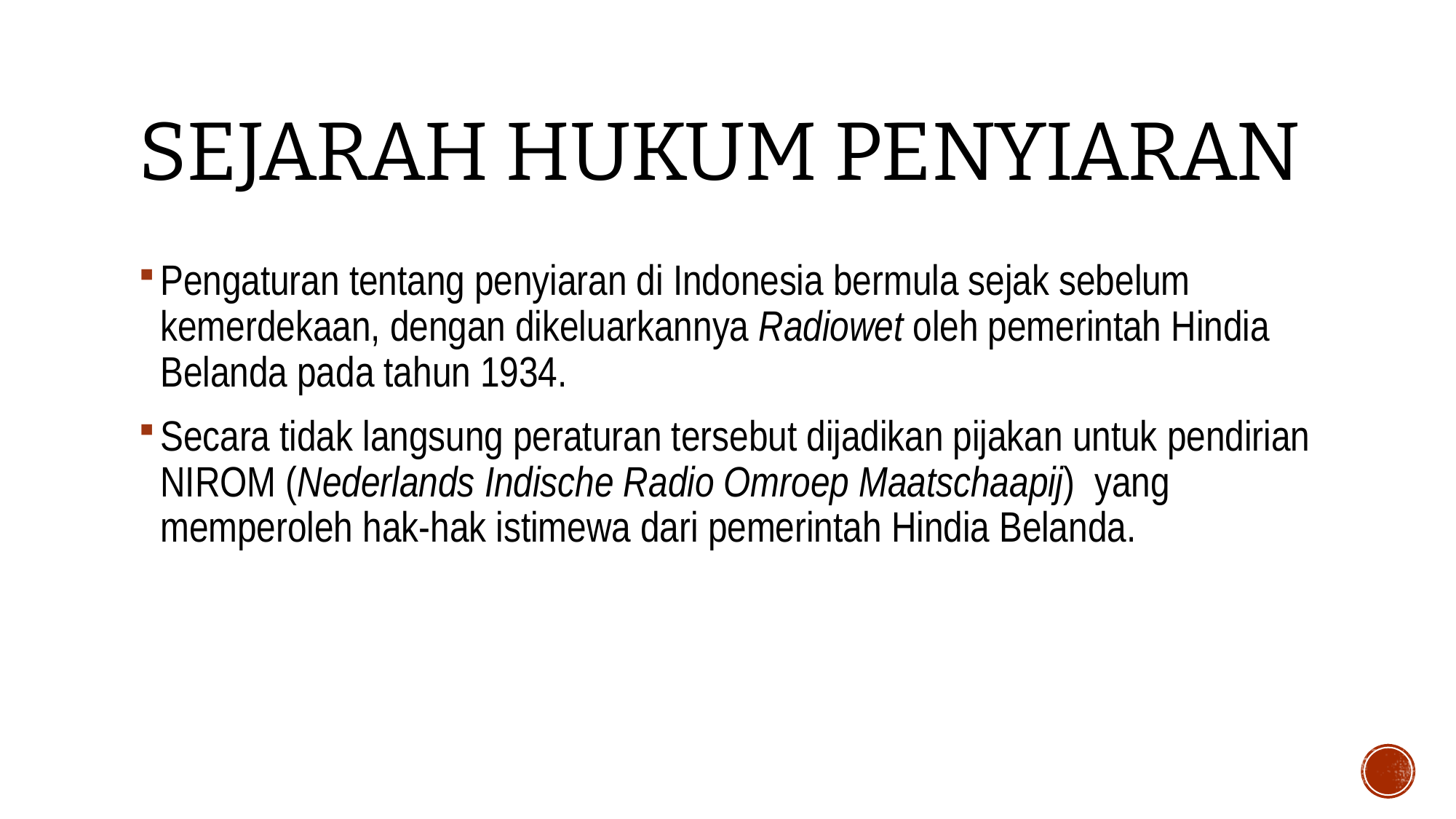

# Sejarah hukum penyiaran
Pengaturan tentang penyiaran di Indonesia bermula sejak sebelum kemerdekaan, dengan dikeluarkannya Radiowet oleh pemerintah Hindia Belanda pada tahun 1934.
Secara tidak langsung peraturan tersebut dijadikan pijakan untuk pendirian NIROM (Nederlands Indische Radio Omroep Maatschaapij)  yang memperoleh hak-hak istimewa dari pemerintah Hindia Belanda.